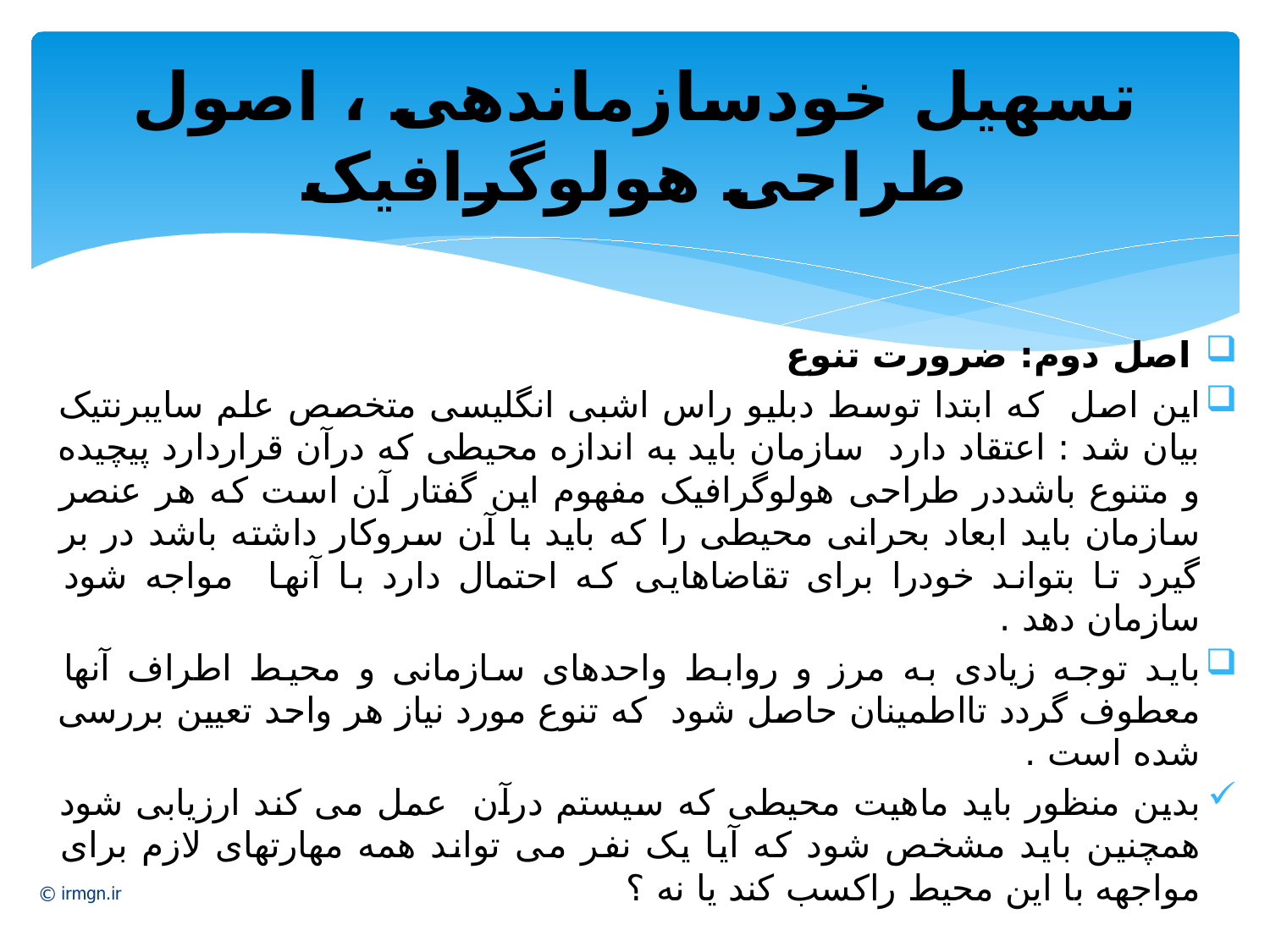

# تسهیل خودسازماندهی ، اصول طراحی هولوگرافیک
 اصل دوم: ضرورت تنوع
این اصل  که ابتدا توسط دبلیو راس اشبی انگلیسی متخصص علم سایبرنتیک بیان شد : اعتقاد دارد  سازمان باید به اندازه محیطی که درآن قراردارد پیچیده و متنوع باشددر طراحی هولوگرافیک مفهوم این گفتار آن است که هر عنصر سازمان باید ابعاد بحرانی محیطی را که باید با آن سروکار داشته باشد در بر گیرد تا بتواند خودرا برای تقاضاهایی که احتمال دارد با آنها  مواجه شود سازمان دهد .
باید توجه زیادی به مرز و روابط واحدهای سازمانی و محیط اطراف آنها معطوف گردد تااطمینان حاصل شود  که تنوع مورد نیاز هر واحد تعیین بررسی شده است .
بدین منظور باید ماهیت محیطی که سیستم درآن  عمل می کند ارزیابی شود همچنین باید مشخص شود که آیا یک نفر می تواند همه مهارتهای لازم برای مواجهه با این محیط راکسب کند یا نه ؟

© irmgn.ir